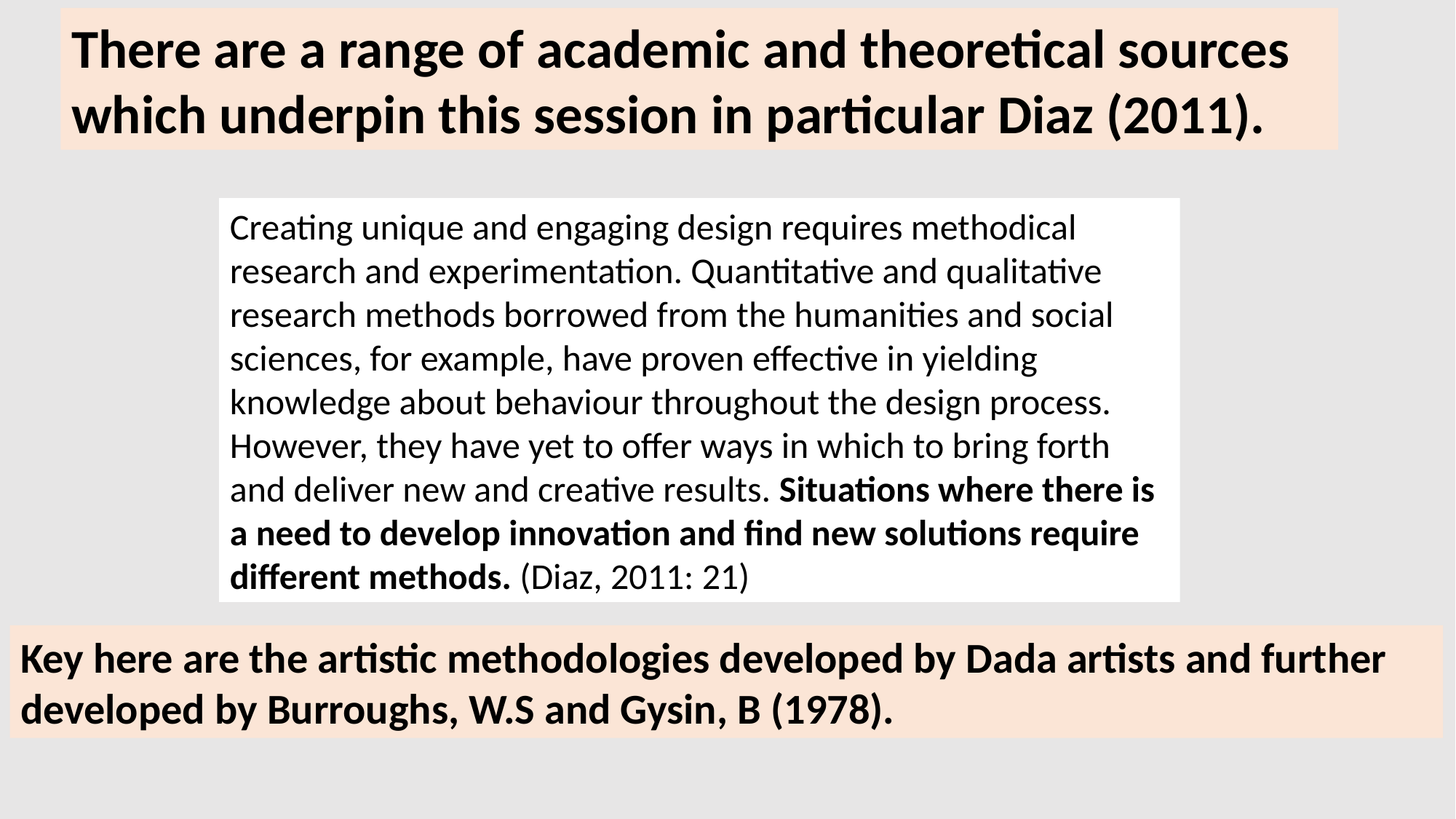

There are a range of academic and theoretical sources which underpin this session in particular Diaz (2011).
Creating unique and engaging design requires methodical research and experimentation. Quantitative and qualitative research methods borrowed from the humanities and social sciences, for example, have proven effective in yielding knowledge about behaviour throughout the design process.
However, they have yet to offer ways in which to bring forth and deliver new and creative results. Situations where there is a need to develop innovation and find new solutions require different methods. (Diaz, 2011: 21)
Key here are the artistic methodologies developed by Dada artists and further developed by Burroughs, W.S and Gysin, B (1978).